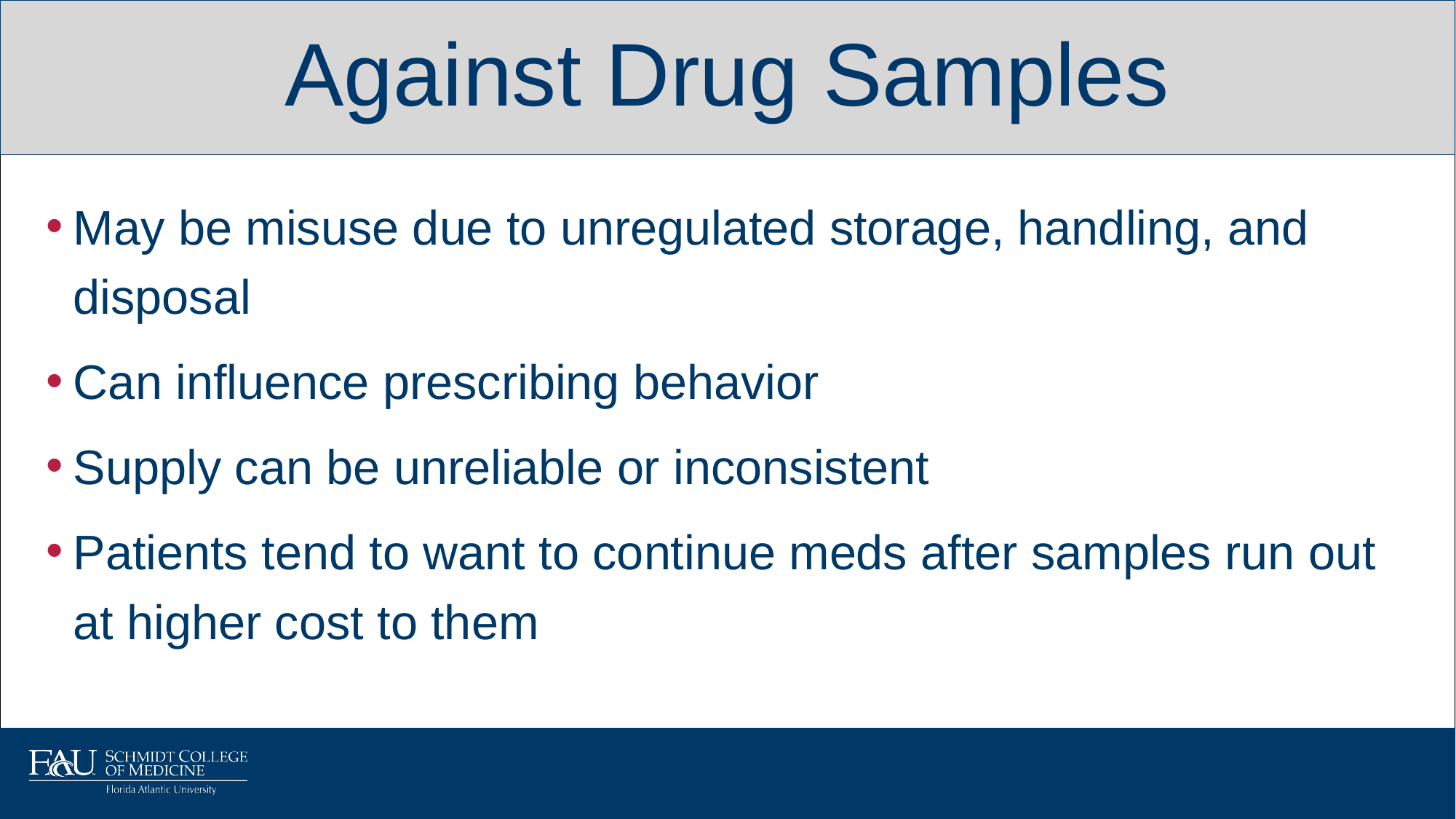

# Against Drug Samples
May be misuse due to unregulated storage, handling, and disposal
Can influence prescribing behavior
Supply can be unreliable or inconsistent
Patients tend to want to continue meds after samples run out at higher cost to them